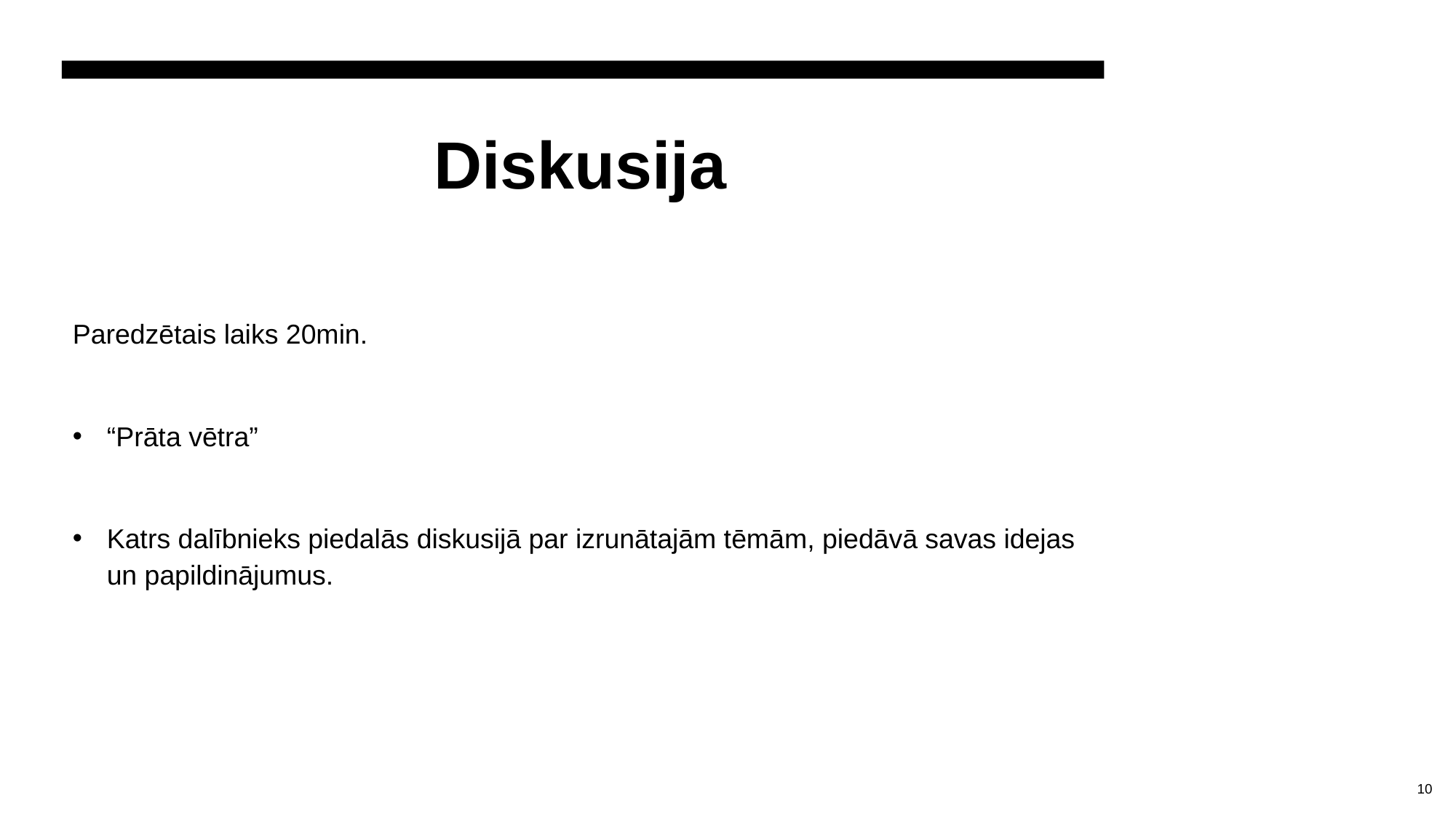

# Diskusija
Paredzētais laiks 20min.

“Prāta vētra”

Katrs dalībnieks piedalās diskusijā par izrunātajām tēmām, piedāvā savas idejas un papildinājumus.

10